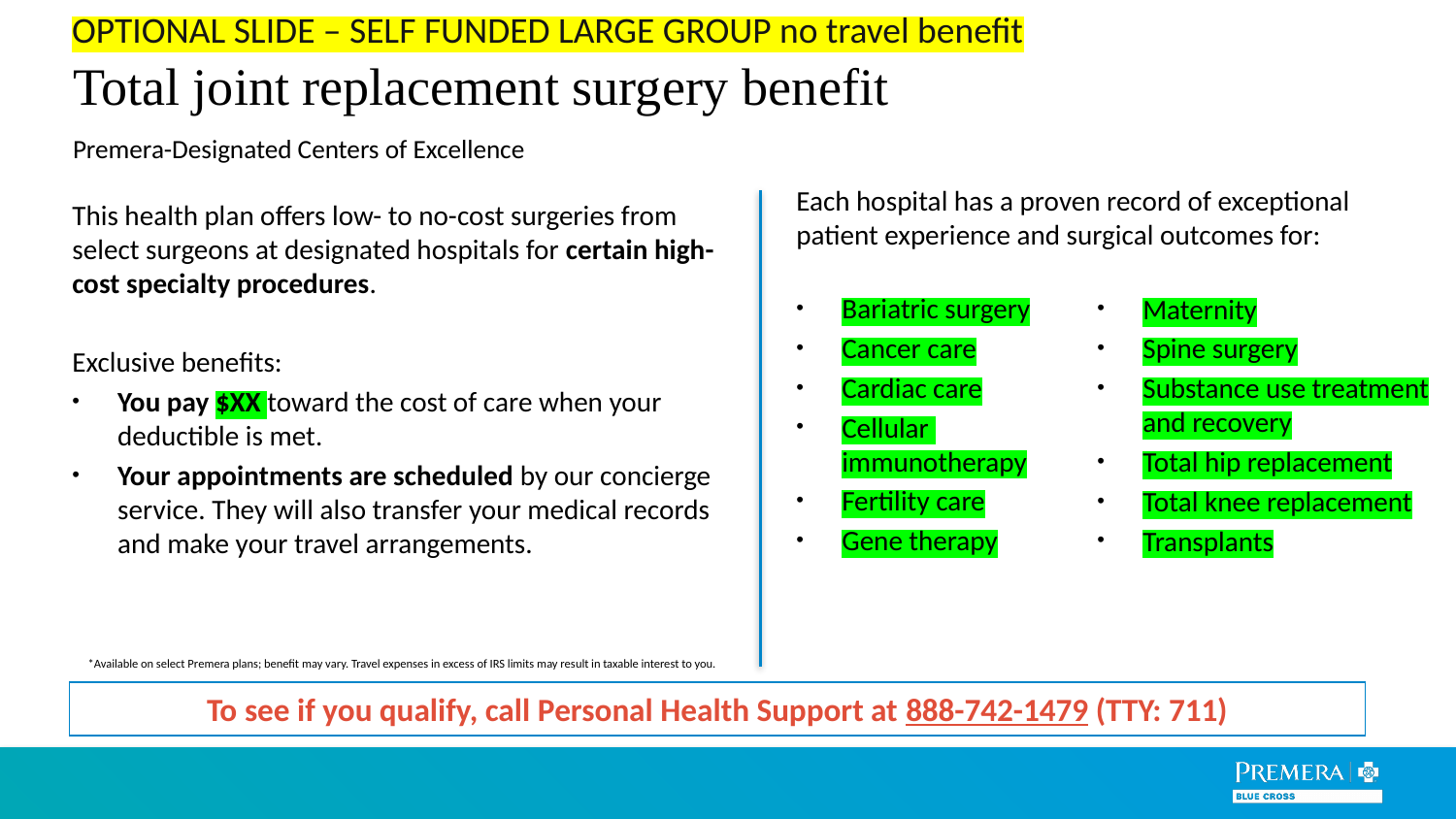

Total joint replacement surgery benefit
OPTIONAL SLIDE – SELF FUNDED LARGE GROUP no travel benefit
Premera-Designated Centers of Excellence
Each hospital has a proven record of exceptional patient experience and surgical outcomes for:
Bariatric surgery
Cancer care
Cardiac care
Cellular
immunotherapy
Fertility care
Gene therapy
This health plan offers low- to no-cost surgeries from select surgeons at designated hospitals for certain high-cost specialty procedures.

Exclusive benefits:
You pay $XX toward the cost of care when your deductible is met.
Your appointments are scheduled by our concierge service. They will also transfer your medical records and make your travel arrangements.

Maternity
Spine surgery
Substance use treatment and recovery
Total hip replacement
Total knee replacement
Transplants
*Available on select Premera plans; benefit may vary. Travel expenses in excess of IRS limits may result in taxable interest to you.
To see if you qualify, call Personal Health Support at 888-742-1479 (TTY: 711)